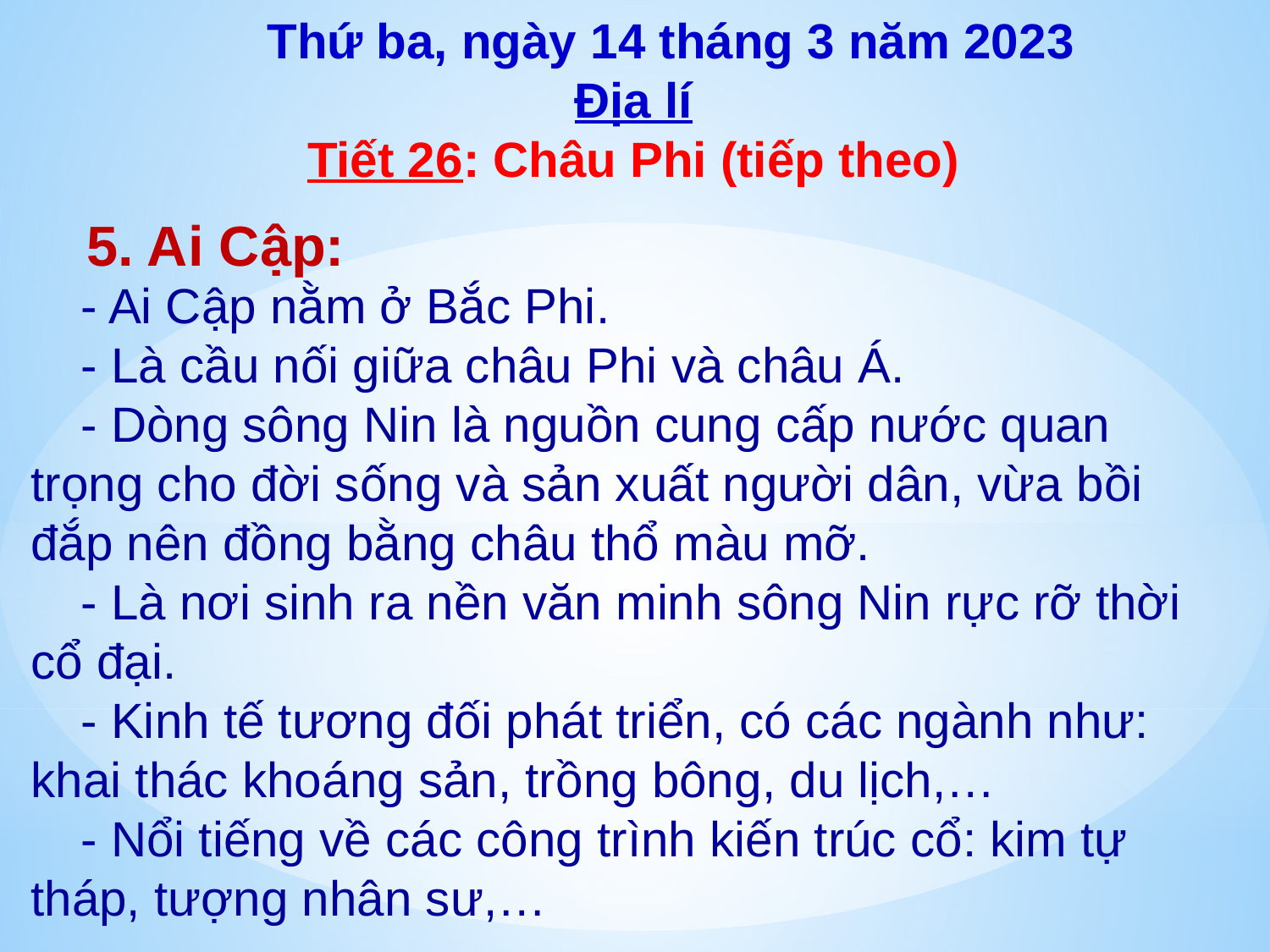

Thứ ba, ngày 14 tháng 3 năm 2023
Địa lí
Tiết 26: Châu Phi (tiếp theo)
5. Ai Cập:
- Ai Cập nằm ở Bắc Phi.
- Là cầu nối giữa châu Phi và châu Á.
- Dòng sông Nin là nguồn cung cấp nước quan trọng cho đời sống và sản xuất người dân, vừa bồi đắp nên đồng bằng châu thổ màu mỡ.
- Là nơi sinh ra nền văn minh sông Nin rực rỡ thời cổ đại.
- Kinh tế tương đối phát triển, có các ngành như: khai thác khoáng sản, trồng bông, du lịch,…
- Nổi tiếng về các công trình kiến trúc cổ: kim tự tháp, tượng nhân sư,…